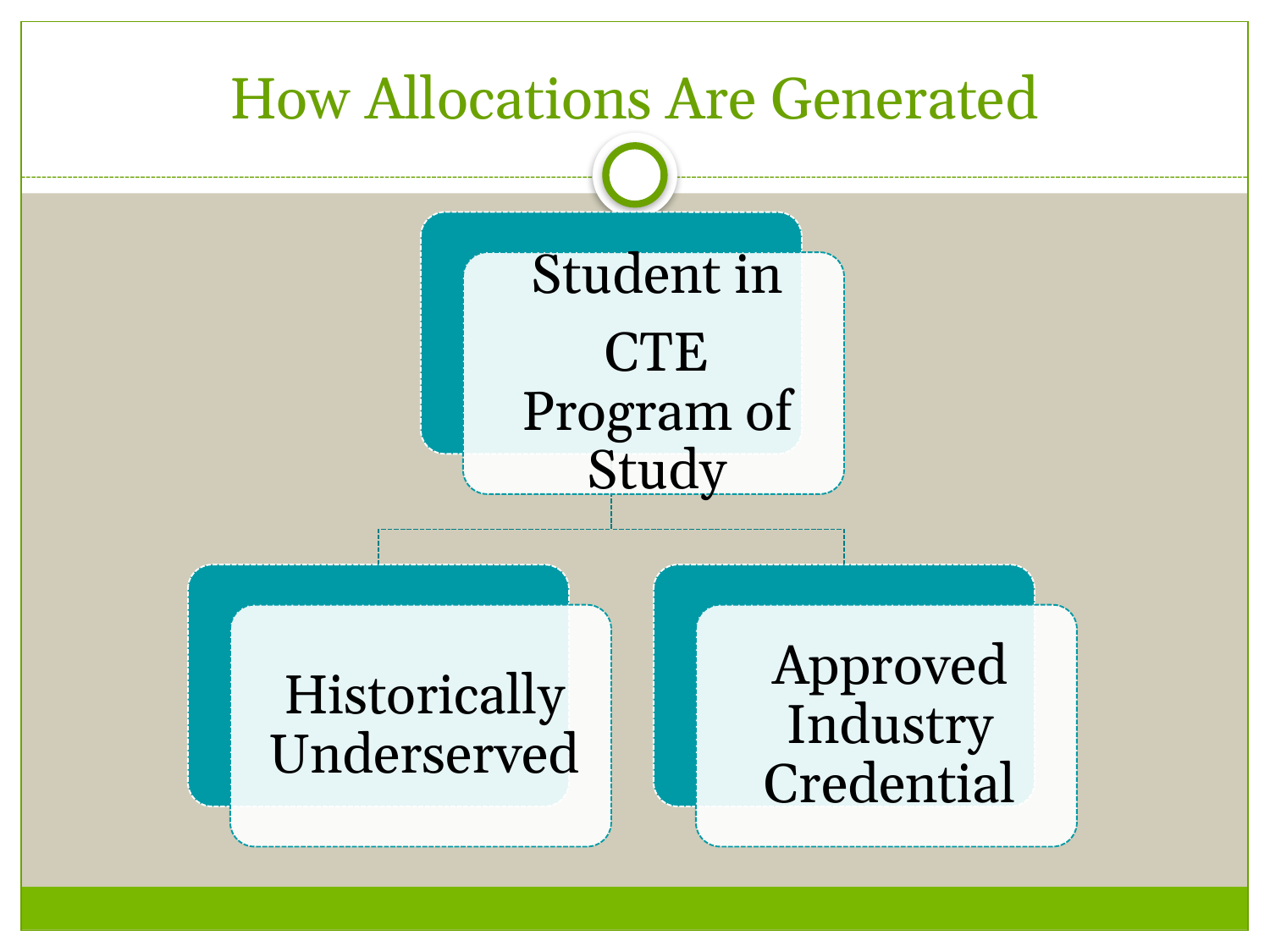

# How Allocations Are Generated
Student in
CTE Program of Study
Historically Underserved
Approved Industry Credential